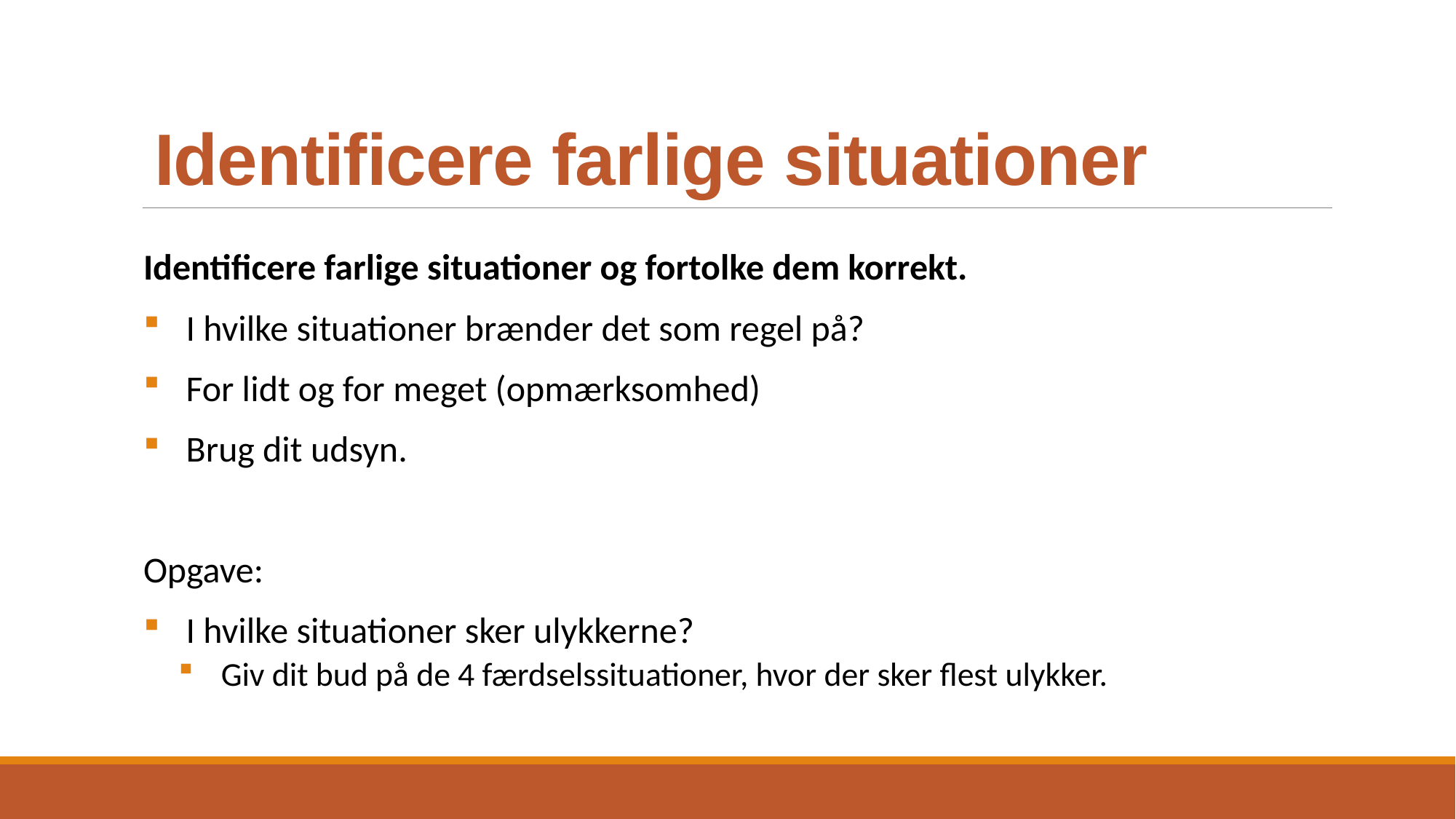

# Identificere farlige situationer
Identificere farlige situationer og fortolke dem korrekt.
I hvilke situationer brænder det som regel på?
For lidt og for meget (opmærksomhed)
Brug dit udsyn.

Opgave:
I hvilke situationer sker ulykkerne?
Giv dit bud på de 4 færdselssituationer, hvor der sker flest ulykker.